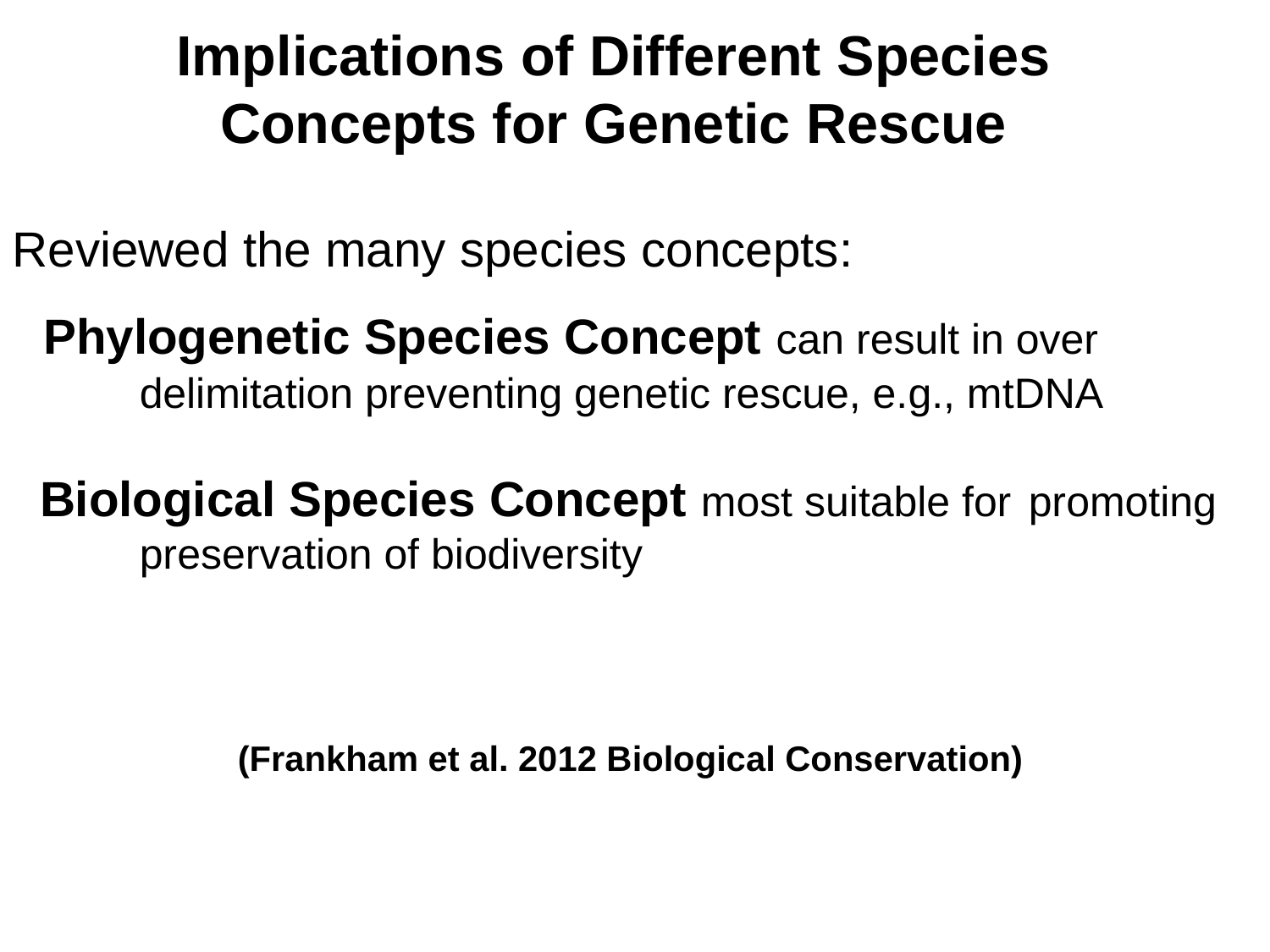

# Implications of Different Species Concepts for Genetic Rescue
Reviewed the many species concepts:

  Phylogenetic Species Concept can result in over
     	delimitation preventing genetic rescue, e.g., mtDNA

  Biological Species Concept most suitable for 	promoting 	preservation of biodiversity
(Frankham et al. 2012 Biological Conservation)